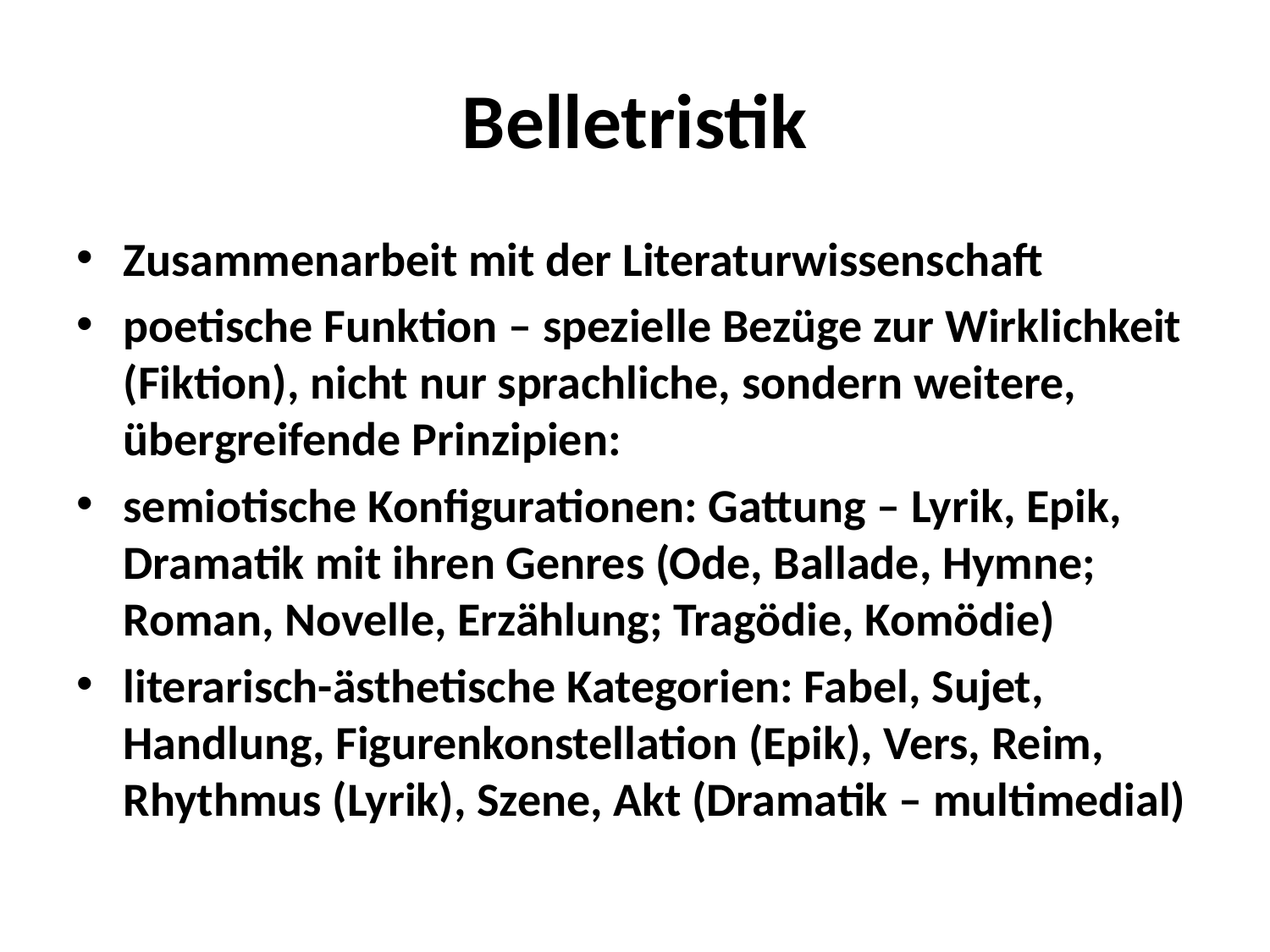

# Belletristik
Zusammenarbeit mit der Literaturwissenschaft
poetische Funktion – spezielle Bezüge zur Wirklichkeit (Fiktion), nicht nur sprachliche, sondern weitere, übergreifende Prinzipien:
semiotische Konfigurationen: Gattung – Lyrik, Epik, Dramatik mit ihren Genres (Ode, Ballade, Hymne; Roman, Novelle, Erzählung; Tragödie, Komödie)
literarisch-ästhetische Kategorien: Fabel, Sujet, Handlung, Figurenkonstellation (Epik), Vers, Reim, Rhythmus (Lyrik), Szene, Akt (Dramatik – multimedial)